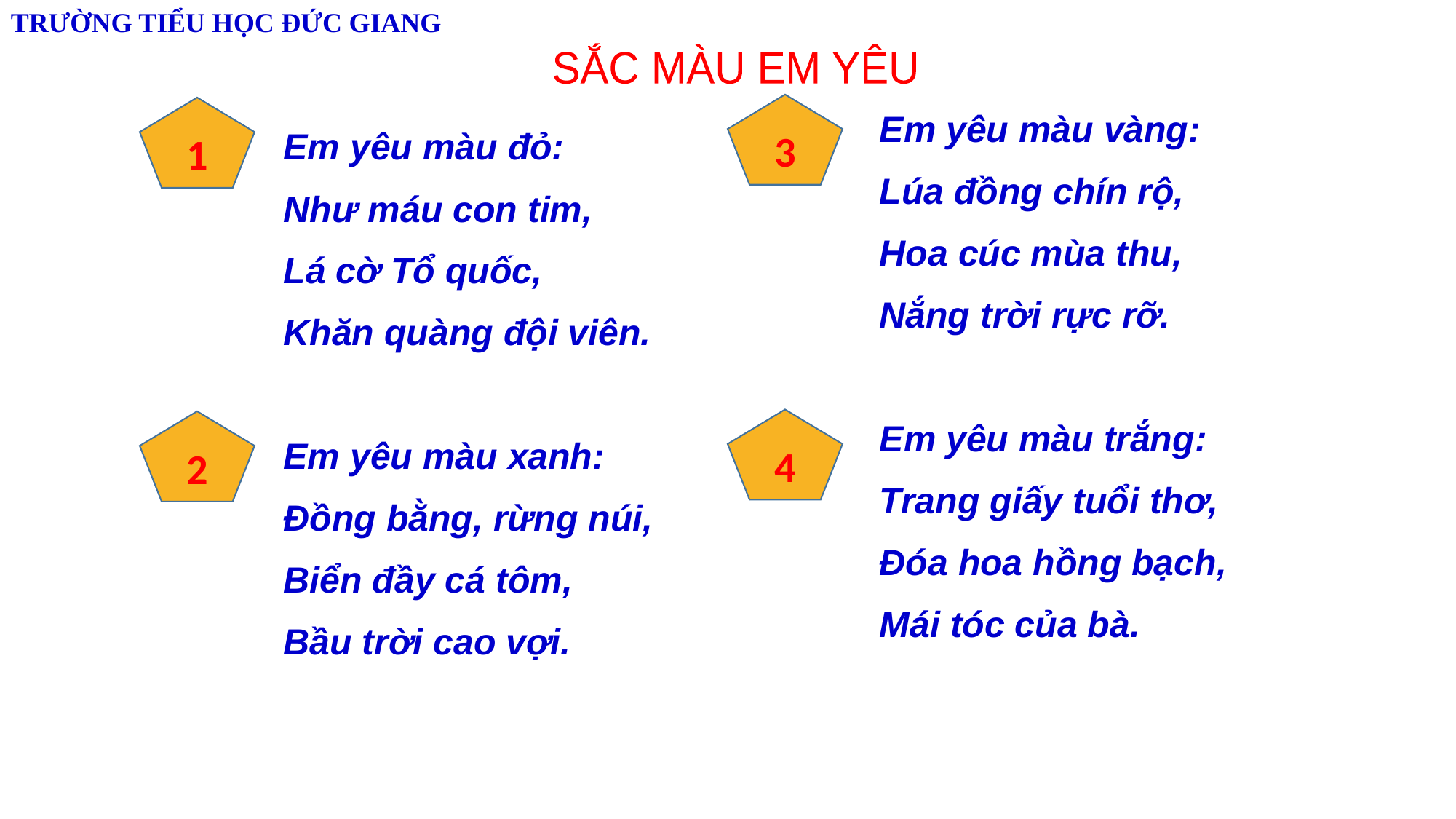

TRƯỜNG TIỂU HỌC ĐỨC GIANG

SẮC MÀU EM YÊU
3
1
Em yêu màu vàng:
Lúa đồng chín rộ,
Hoa cúc mùa thu,
Nắng trời rực rỡ.

Em yêu màu trắng:
Trang giấy tuổi thơ,
Đóa hoa hồng bạch,
Mái tóc của bà.

Em yêu màu đỏ:
Như máu con tim,
Lá cờ Tổ quốc,
Khăn quàng đội viên.

Em yêu màu xanh:
Đồng bằng, rừng núi,
Biển đầy cá tôm,
Bầu trời cao vợi.

4
2